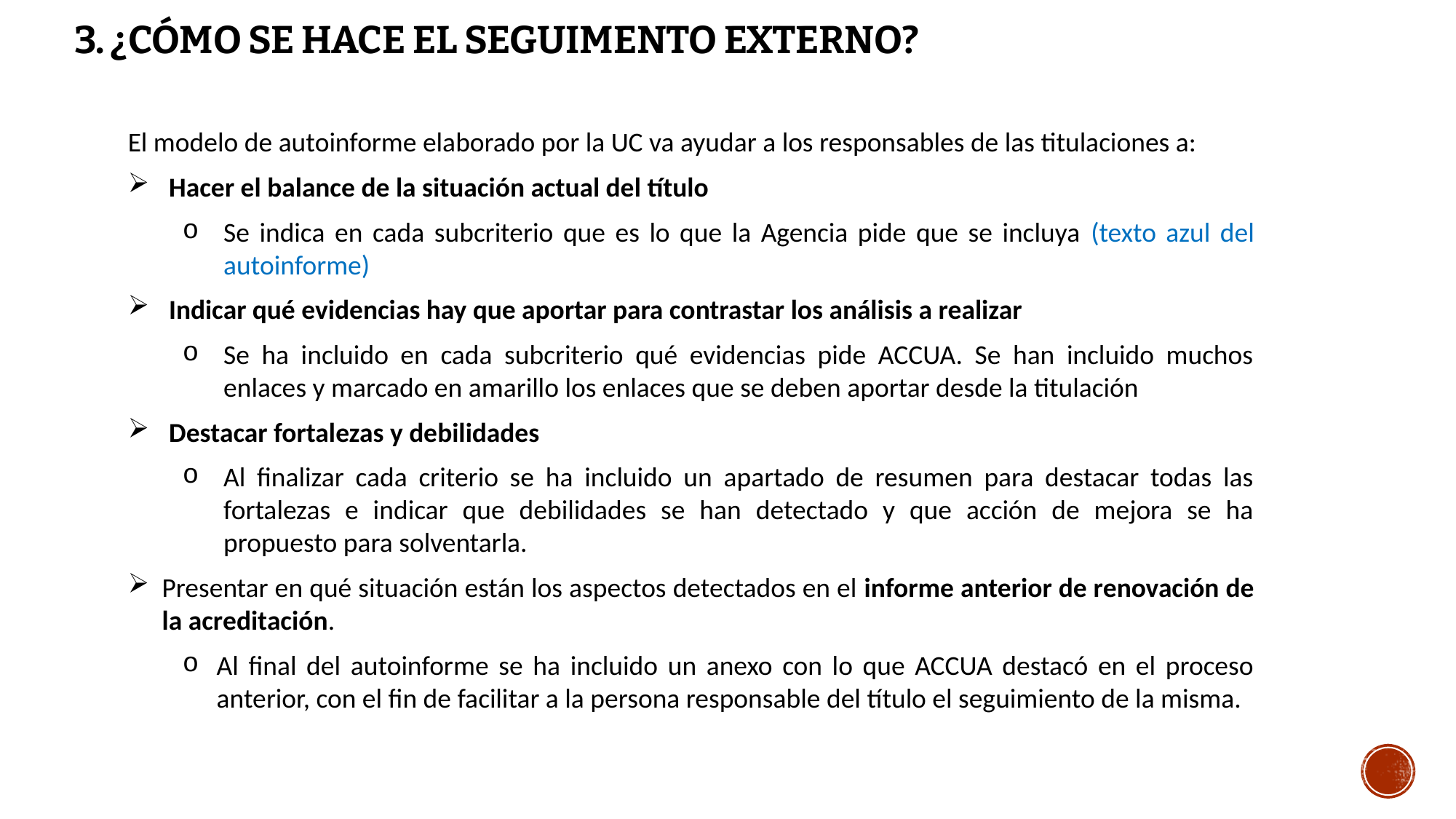

# 3. ¿CÓMO SE HACE EL SEGUIMENTO EXTERNO?
El modelo de autoinforme elaborado por la UC va ayudar a los responsables de las titulaciones a:
Hacer el balance de la situación actual del título
Se indica en cada subcriterio que es lo que la Agencia pide que se incluya (texto azul del autoinforme)
Indicar qué evidencias hay que aportar para contrastar los análisis a realizar
Se ha incluido en cada subcriterio qué evidencias pide ACCUA. Se han incluido muchos enlaces y marcado en amarillo los enlaces que se deben aportar desde la titulación
Destacar fortalezas y debilidades
Al finalizar cada criterio se ha incluido un apartado de resumen para destacar todas las fortalezas e indicar que debilidades se han detectado y que acción de mejora se ha propuesto para solventarla.
Presentar en qué situación están los aspectos detectados en el informe anterior de renovación de la acreditación.
Al final del autoinforme se ha incluido un anexo con lo que ACCUA destacó en el proceso anterior, con el fin de facilitar a la persona responsable del título el seguimiento de la misma.